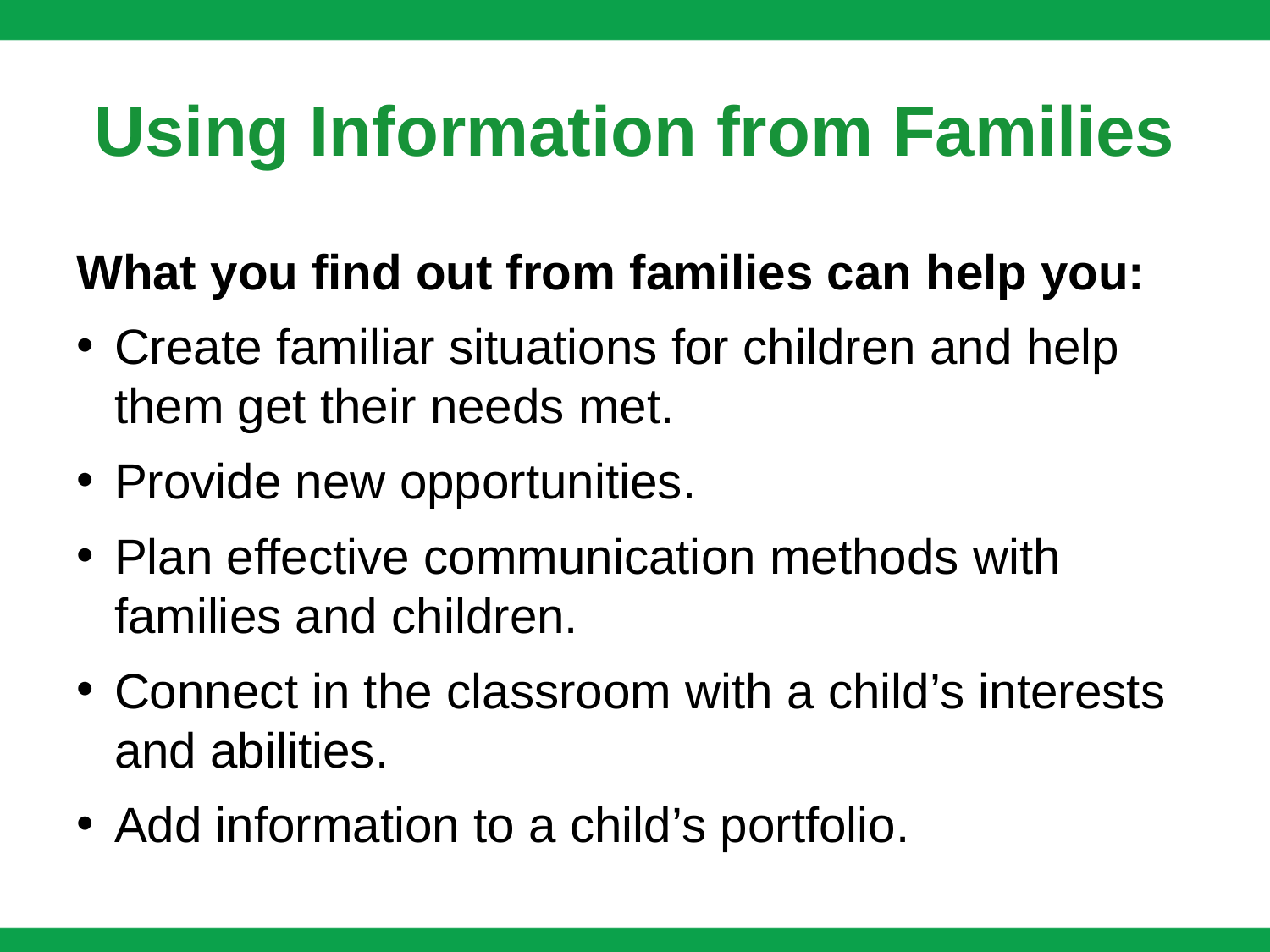

# Using Information from Families
What you find out from families can help you:
Create familiar situations for children and help them get their needs met.
Provide new opportunities.
Plan effective communication methods with families and children.
Connect in the classroom with a child’s interests and abilities.
Add information to a child’s portfolio.